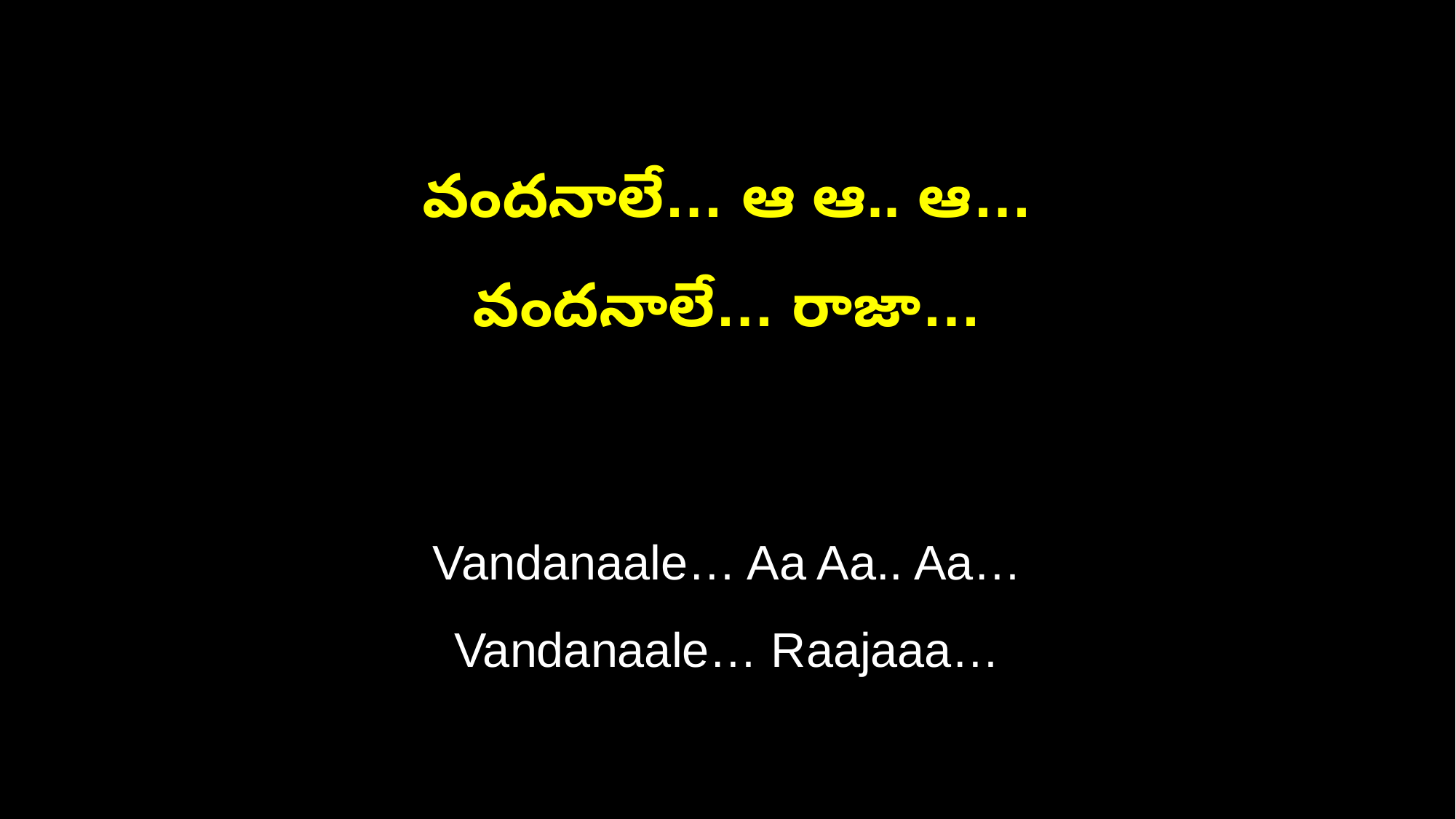

వందనాలే… ఆ ఆ.. ఆ…
వందనాలే… రాజా…
Vandanaale… Aa Aa.. Aa…
Vandanaale… Raajaaa…